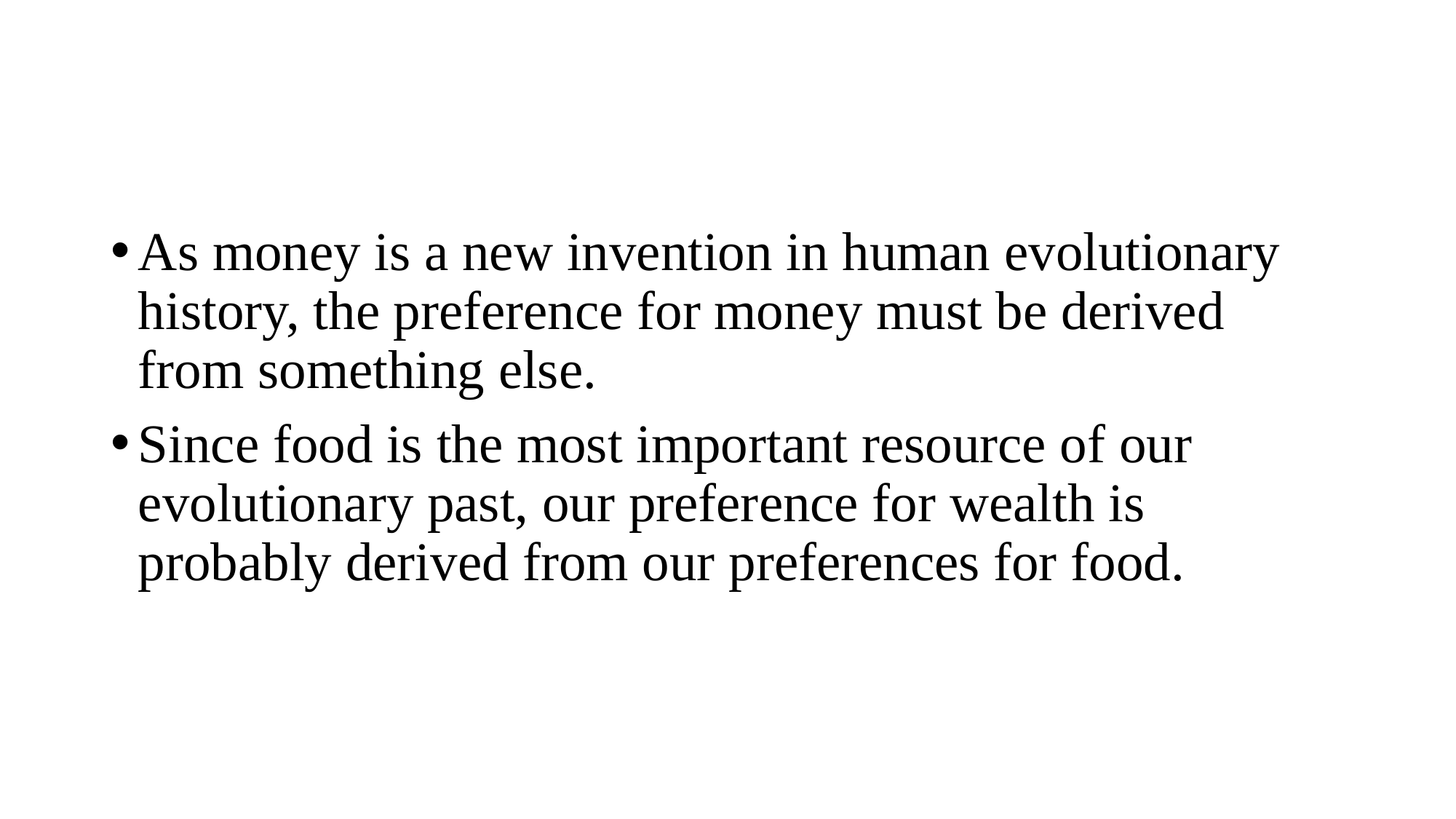

#
As money is a new invention in human evolutionary history, the preference for money must be derived from something else.
Since food is the most important resource of our evolutionary past, our preference for wealth is probably derived from our preferences for food.